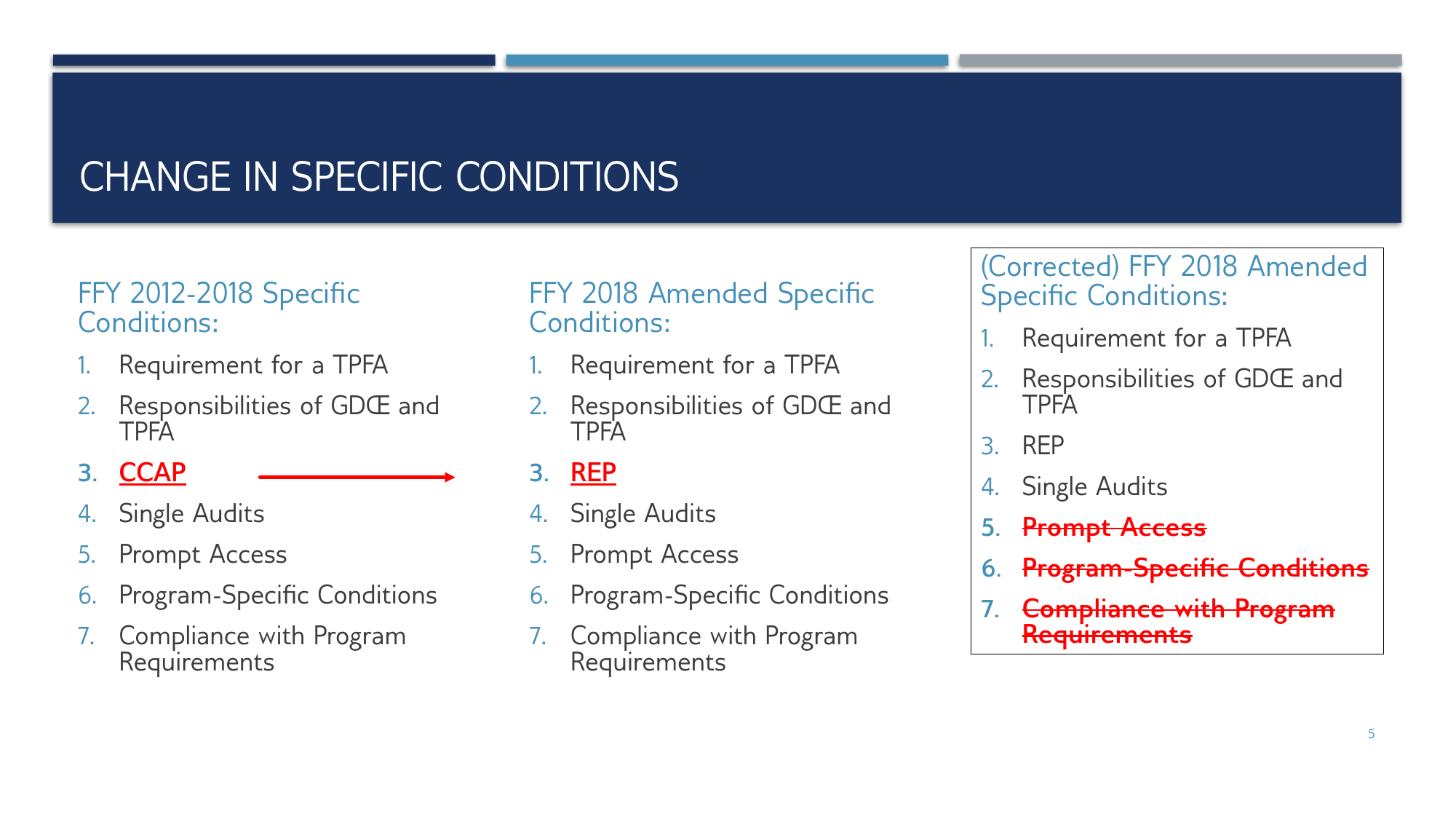

# Change in specific conditions
(Corrected) FFY 2018 Amended Specific Conditions:
Requirement for a TPFA
Responsibilities of GDOE and TPFA
REP
Single Audits
Prompt Access
Program-Specific Conditions
Compliance with Program Requirements
FFY 2012-2018 Specific Conditions:
Requirement for a TPFA
Responsibilities of GDOE and TPFA
CCAP
Single Audits
Prompt Access
Program-Specific Conditions
Compliance with Program Requirements
FFY 2018 Amended Specific Conditions:
Requirement for a TPFA
Responsibilities of GDOE and TPFA
REP
Single Audits
Prompt Access
Program-Specific Conditions
Compliance with Program Requirements
5